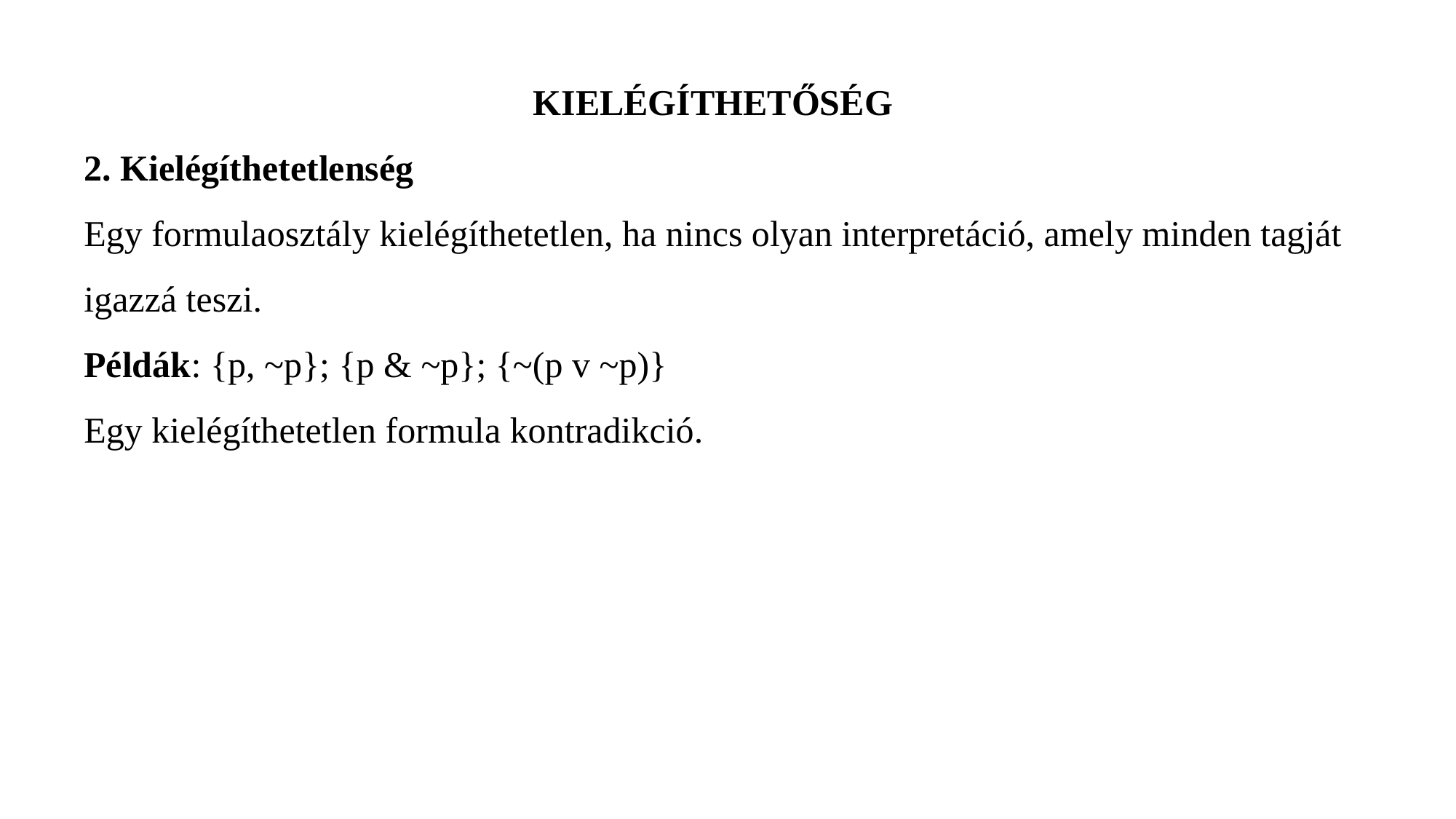

Kielégíthetőség
2. Kielégíthetetlenség
Egy formulaosztály kielégíthetetlen, ha nincs olyan interpretáció, amely minden tagját igazzá teszi.
Példák: {p, ~p}; {p & ~p}; {~(p v ~p)}
Egy kielégíthetetlen formula kontradikció.